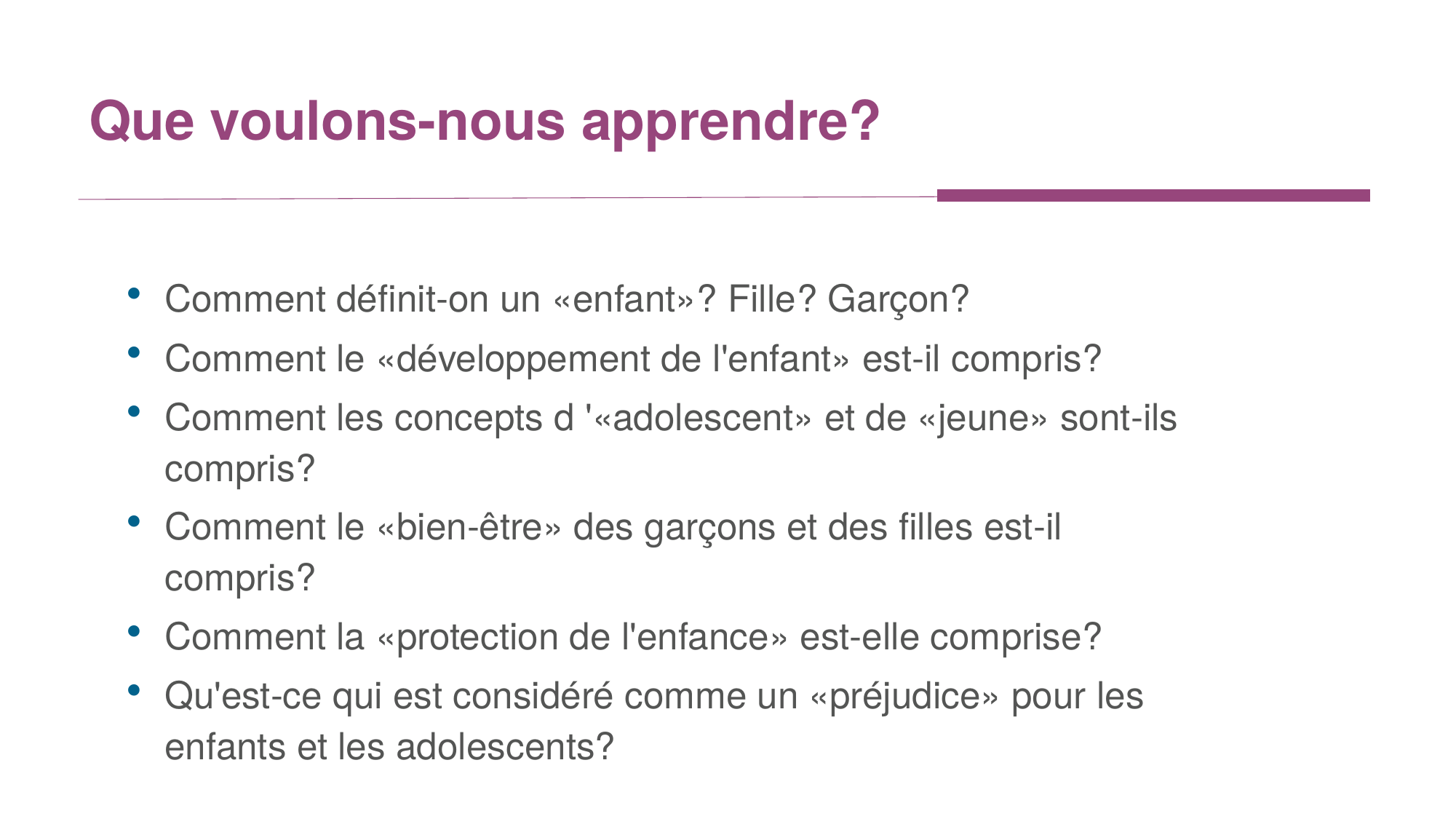

# Que voulons-nous apprendre?
Comment définit-on un «enfant»? Fille? Garçon?
Comment le «développement de l'enfant» est-il compris?
Comment les concepts d '«adolescent» et de «jeune» sont-ils compris?
Comment le «bien-être» des garçons et des filles est-il compris?
Comment la «protection de l'enfance» est-elle comprise?
Qu'est-ce qui est considéré comme un «préjudice» pour les enfants et les adolescents?